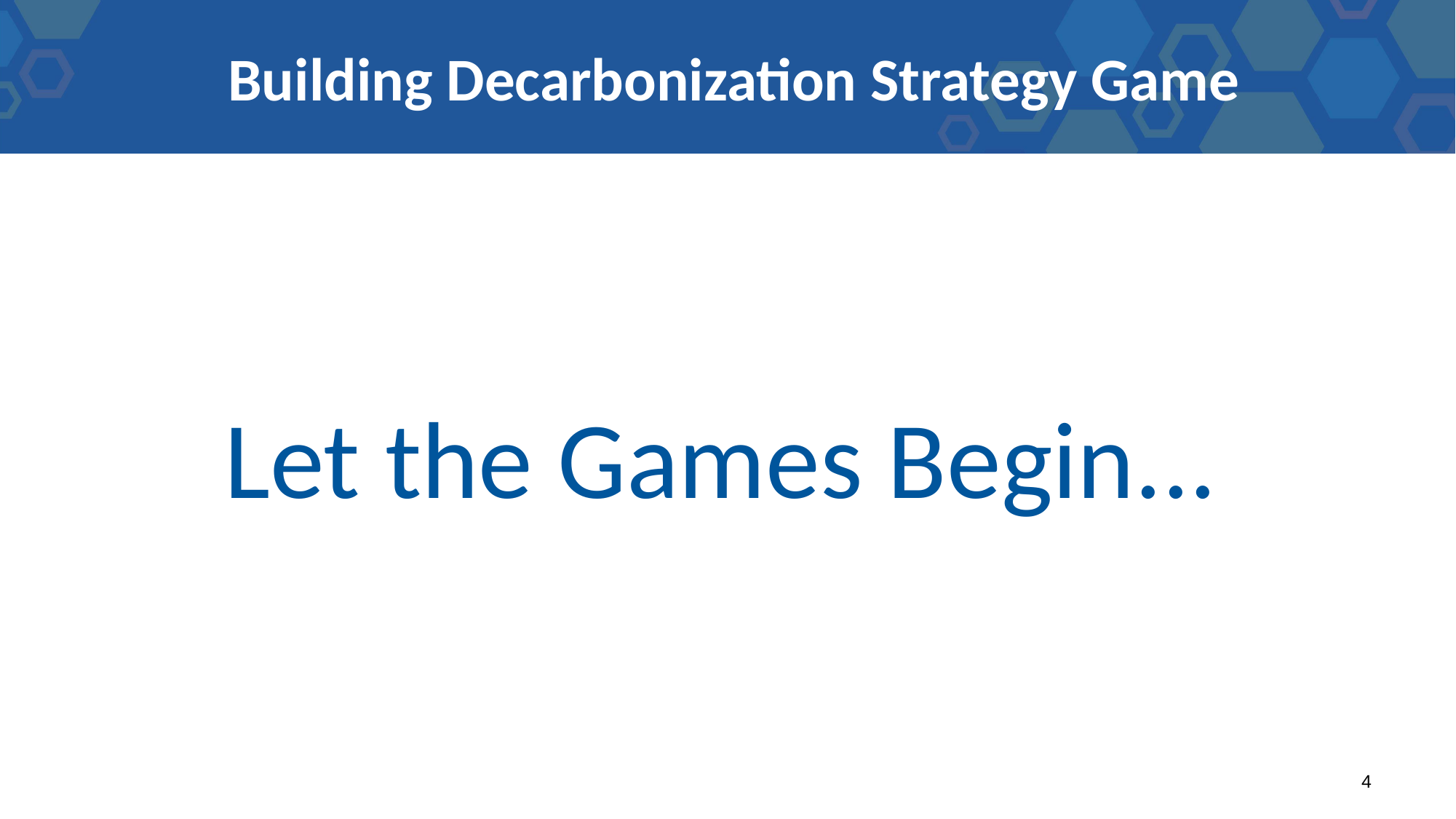

Building Decarbonization Strategy Game
Let the Games Begin...

4